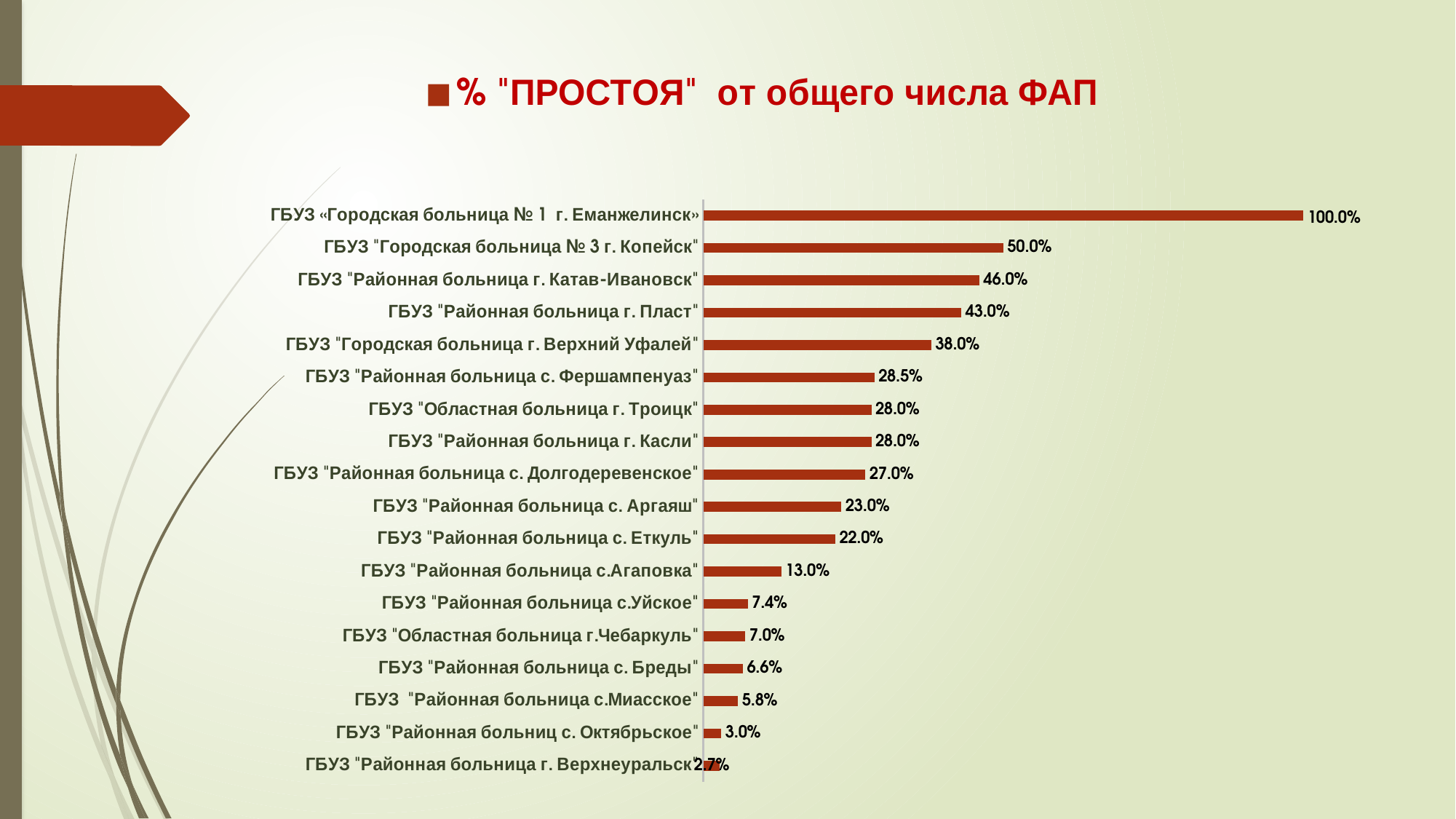

### Chart

| Category | % "ПРОСТОЯ"  от общего числа ФАП  |
|---|---|
| ГБУЗ "Районная больница г. Верхнеуральск" | 0.027 |
| ГБУЗ "Районная больниц с. Октябрьское" | 0.03 |
| ГБУЗ  "Районная больница с.Миасское" | 0.058 |
| ГБУЗ "Районная больница с. Бреды" | 0.066 |
| ГБУЗ "Областная больница г.Чебаркуль" | 0.07 |
| ГБУЗ "Районная больница с.Уйское" | 0.074 |
| ГБУЗ "Районная больница с.Агаповка" | 0.13 |
| ГБУЗ "Районная больница с. Еткуль" | 0.22 |
| ГБУЗ "Районная больница с. Аргаяш" | 0.23 |
| ГБУЗ "Районная больница с. Долгодеревенское" | 0.27 |
| ГБУЗ "Районная больница г. Касли" | 0.28 |
| ГБУЗ "Областная больница г. Троицк" | 0.28 |
|  ГБУЗ "Районная больница с. Фершампенуаз" | 0.285 |
| ГБУЗ "Городская больница г. Верхний Уфалей" | 0.38 |
| ГБУЗ "Районная больница г. Пласт" | 0.43 |
| ГБУЗ "Районная больница г. Катав-Ивановск" | 0.46 |
| ГБУЗ "Городская больница № 3 г. Копейск" | 0.5 |
| ГБУЗ «Городская больница № 1  г. Еманжелинск» | 1.0 |